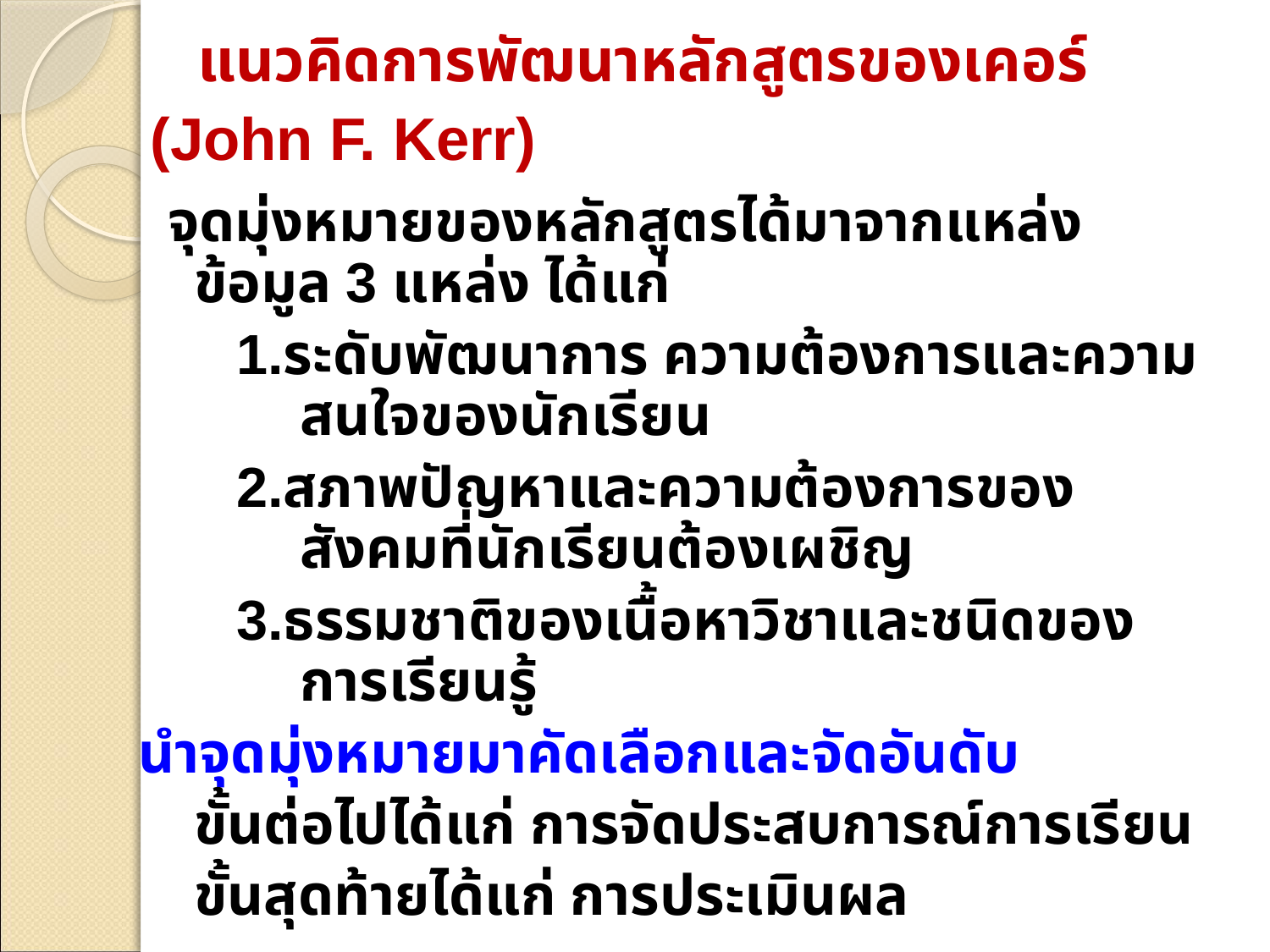

# แนวคิดการพัฒนาหลักสูตรของเคอร์ (John F. Kerr)
    จุดมุ่งหมายของหลักสูตรได้มาจากแหล่งข้อมูล 3 แหล่ง ได้แก่
1.ระดับพัฒนาการ ความต้องการและความสนใจของนักเรียน
2.สภาพปัญหาและความต้องการของสังคมที่นักเรียนต้องเผชิญ
3.ธรรมชาติของเนื้อหาวิชาและชนิดของการเรียนรู้
  นำจุดมุ่งหมายมาคัดเลือกและจัดอันดับ
	ขั้นต่อไปได้แก่ การจัดประสบการณ์การเรียน
	ขั้นสุดท้ายได้แก่ การประเมินผล